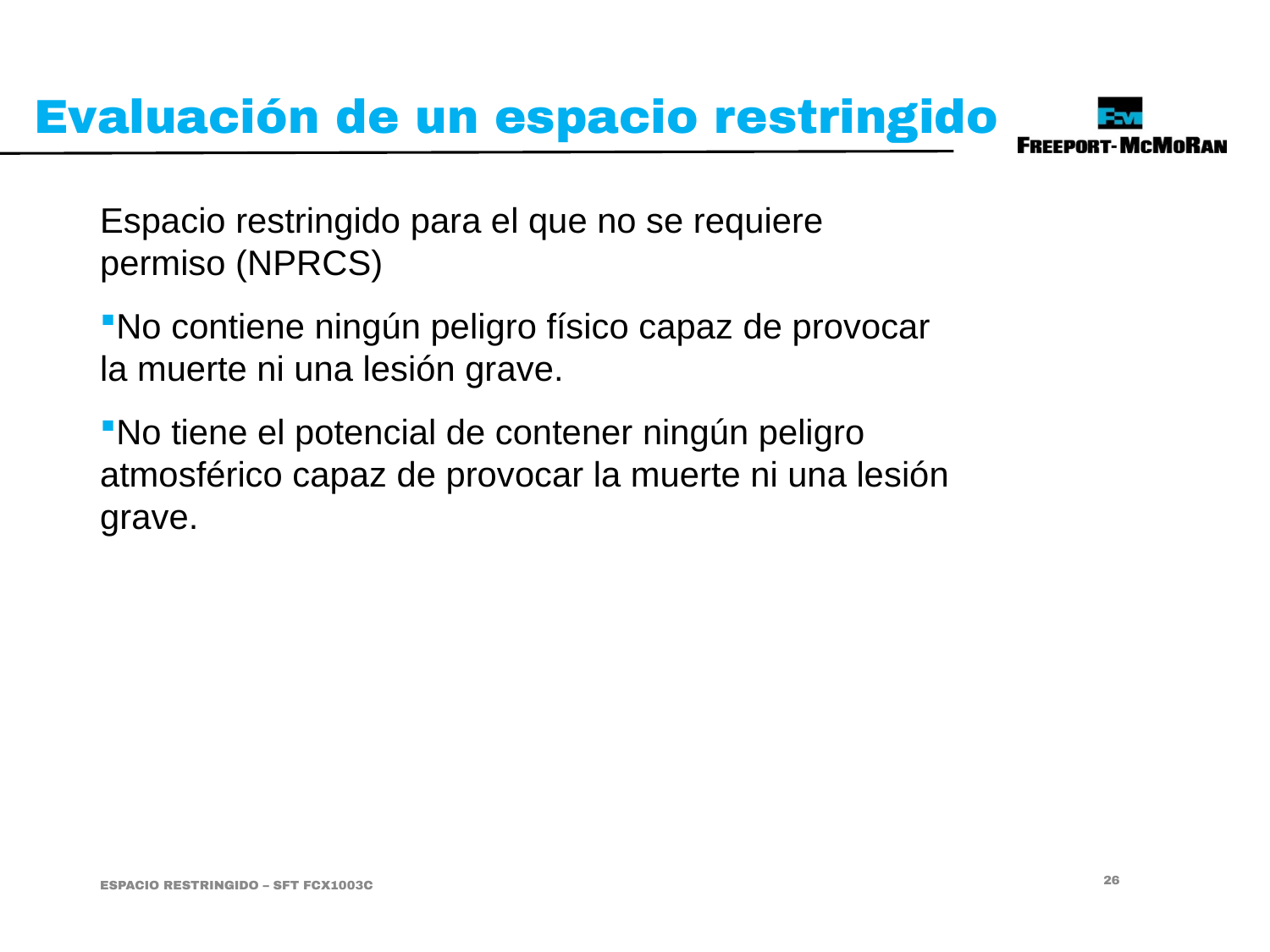

Evaluación de un espacio restringido
Espacio restringido para el que no se requiere permiso (NPRCS)
No contiene ningún peligro físico capaz de provocar la muerte ni una lesión grave.
No tiene el potencial de contener ningún peligro atmosférico capaz de provocar la muerte ni una lesión grave.
26
ESPACIO RESTRINGIDO – SFT FCX1003C